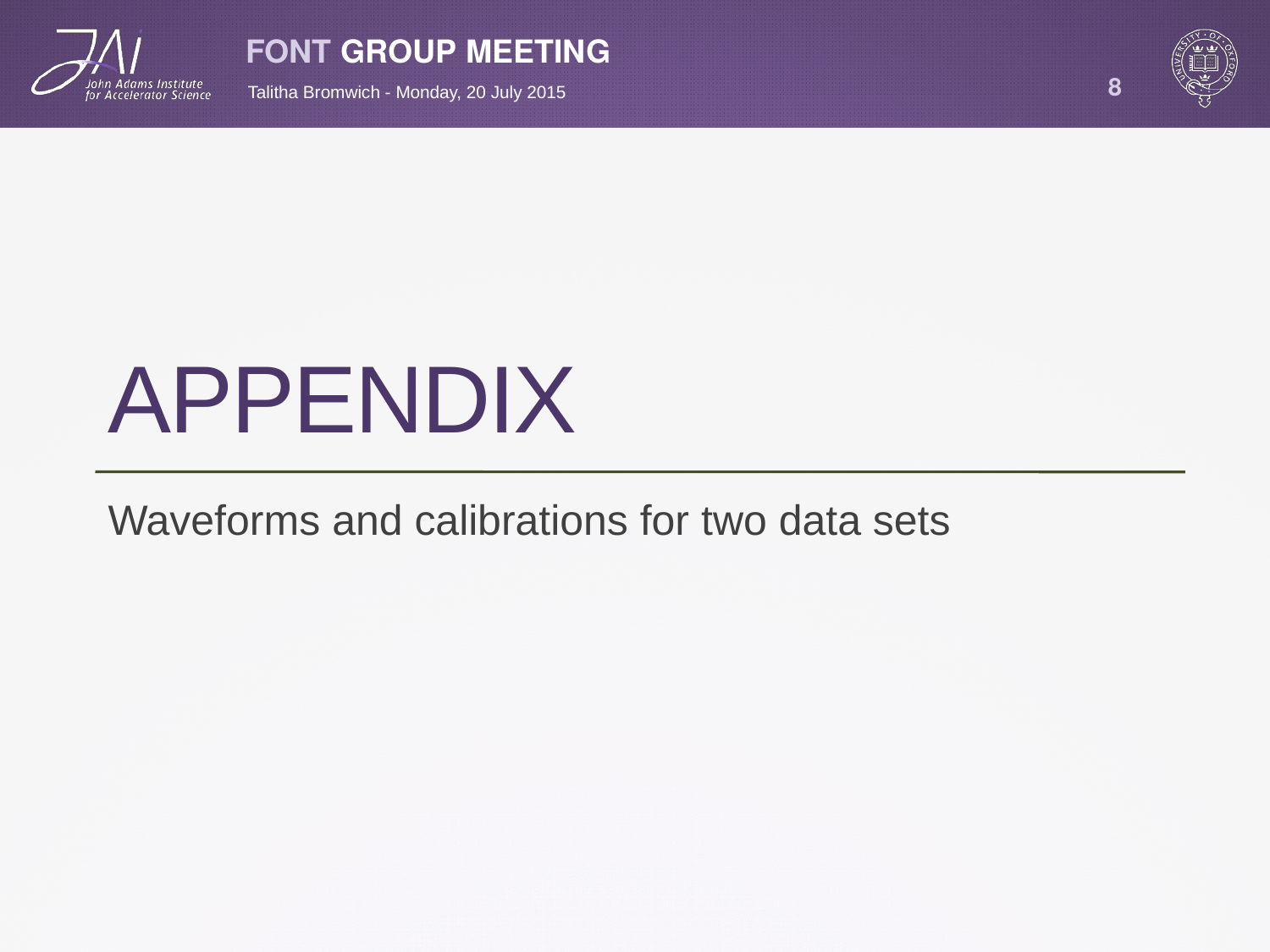

8
Talitha Bromwich - Monday, 20 July 2015
# appendix
Waveforms and calibrations for two data sets